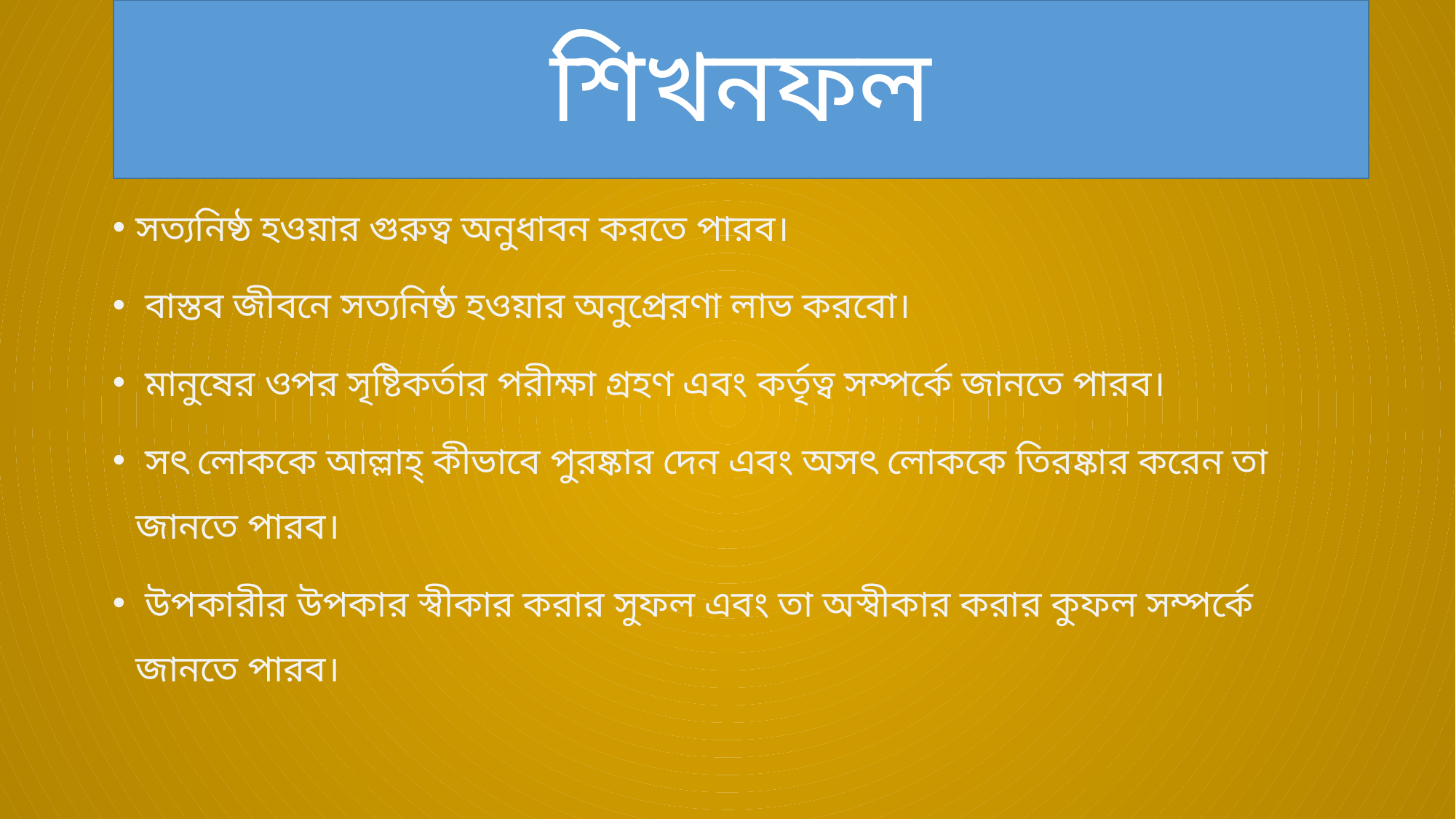

# শিখনফল
সত্যনিষ্ঠ হওয়ার গুরুত্ব অনুধাবন করতে পারব।
 বাস্তব জীবনে সত্যনিষ্ঠ হওয়ার অনুপ্রেরণা লাভ করবো।
 মানুষের ওপর সৃষ্টিকর্তার পরীক্ষা গ্রহণ এবং কর্তৃত্ব সম্পর্কে জানতে পারব।
 সৎ লোককে আল্লাহ্ কীভাবে পুরষ্কার দেন এবং অসৎ লোককে তিরষ্কার করেন তা জানতে পারব।
 উপকারীর উপকার স্বীকার করার সুফল এবং তা অস্বীকার করার কুফল সম্পর্কে জানতে পারব।